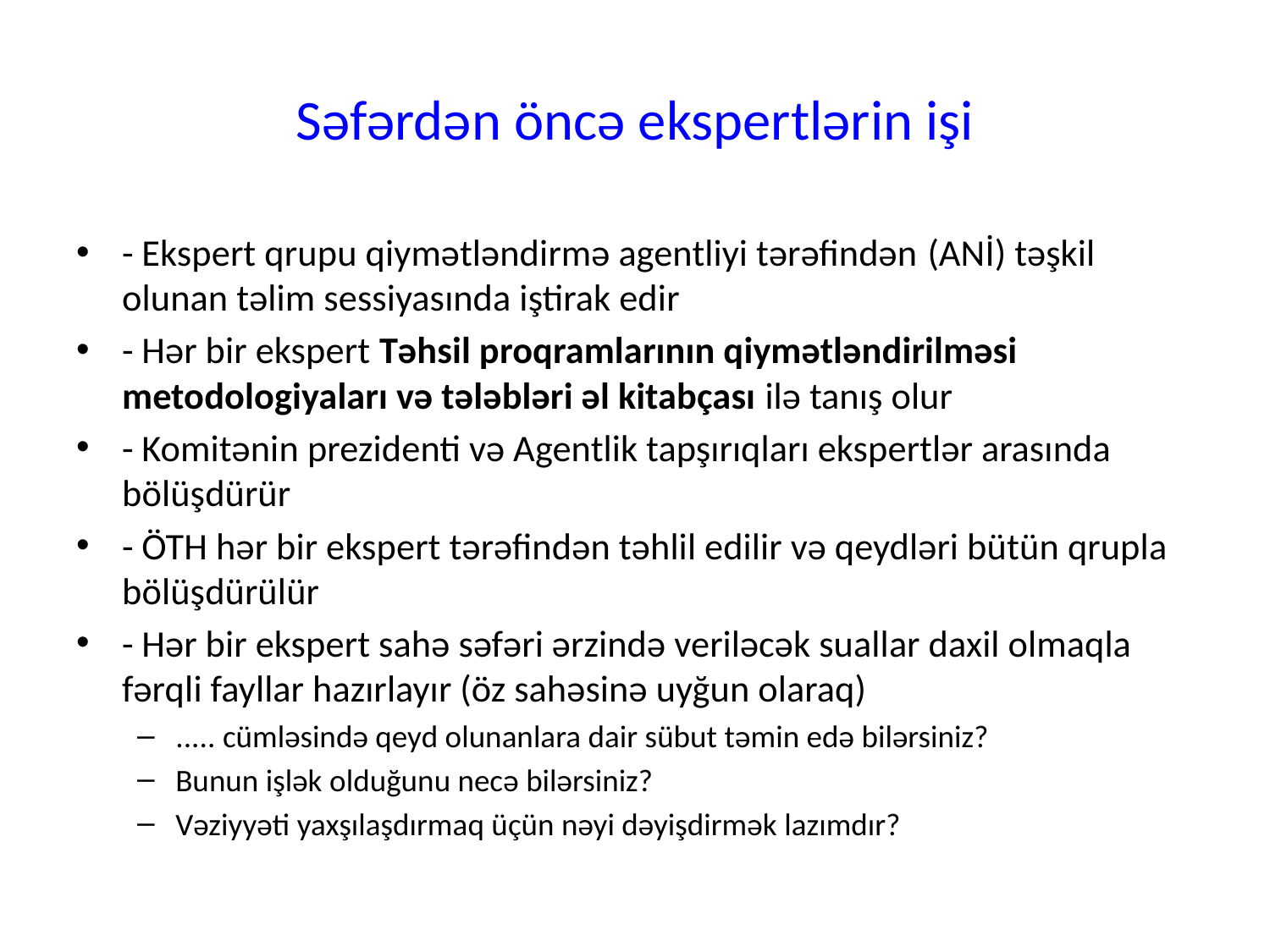

# Səfərdən öncə ekspertlərin işi
- Ekspert qrupu qiymətləndirmə agentliyi tərəfindən (ANİ) təşkil olunan təlim sessiyasında iştirak edir
- Hər bir ekspert Təhsil proqramlarının qiymətləndirilməsi metodologiyaları və tələbləri əl kitabçası ilə tanış olur
- Komitənin prezidenti və Agentlik tapşırıqları ekspertlər arasında bölüşdürür
- ÖTH hər bir ekspert tərəfindən təhlil edilir və qeydləri bütün qrupla bölüşdürülür
- Hər bir ekspert sahə səfəri ərzində veriləcək suallar daxil olmaqla fərqli fayllar hazırlayır (öz sahəsinə uyğun olaraq)
..... cümləsində qeyd olunanlara dair sübut təmin edə bilərsiniz?
Bunun işlək olduğunu necə bilərsiniz?
Vəziyyəti yaxşılaşdırmaq üçün nəyi dəyişdirmək lazımdır?